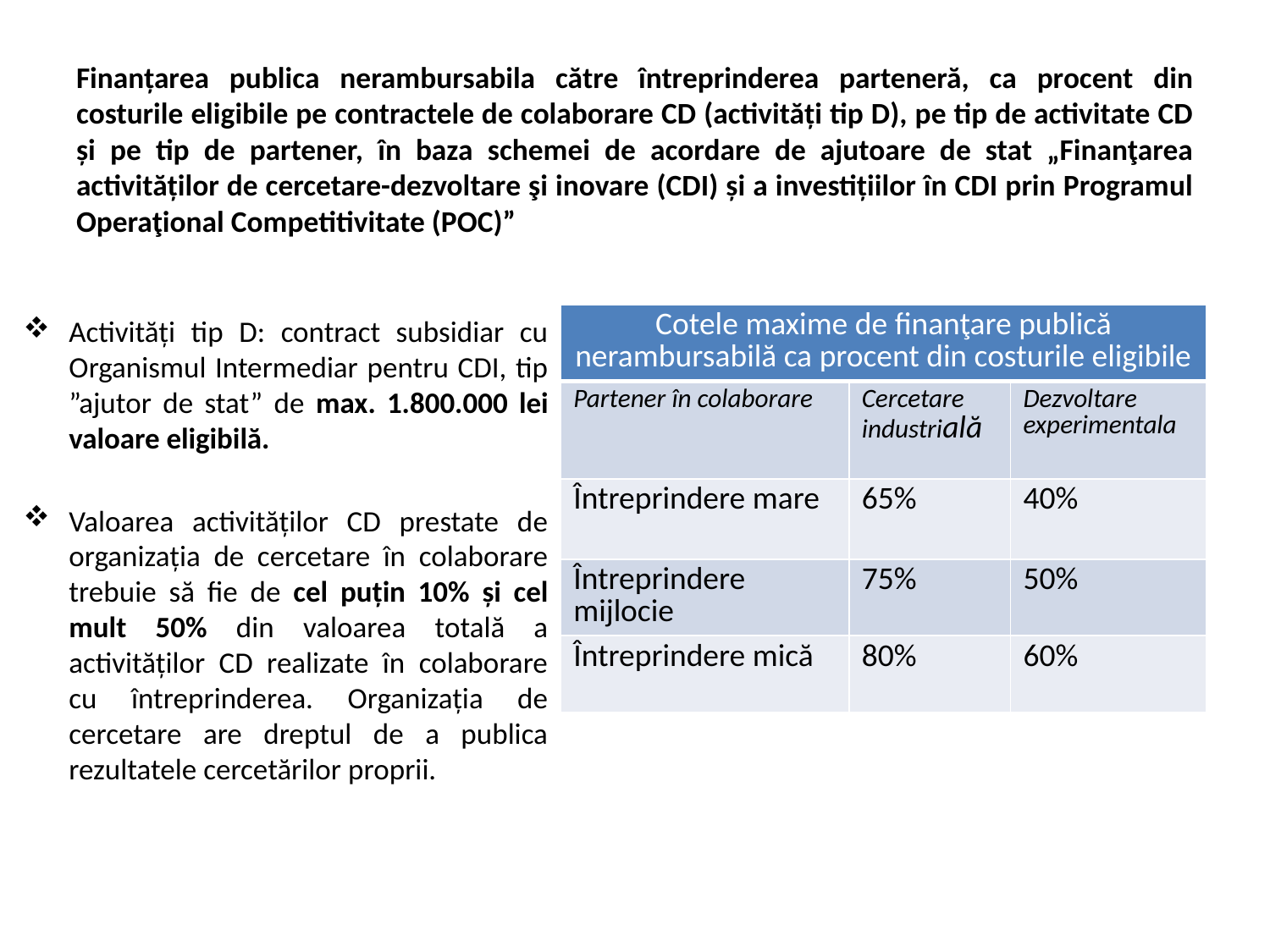

# Finanțarea publica nerambursabila către întreprinderea parteneră, ca procent din costurile eligibile pe contractele de colaborare CD (activități tip D), pe tip de activitate CD și pe tip de partener, în baza schemei de acordare de ajutoare de stat „Finanţarea activităților de cercetare-dezvoltare şi inovare (CDI) și a investițiilor în CDI prin Programul Operaţional Competitivitate (POC)”
| Cotele maxime de finanţare publică nerambursabilă ca procent din costurile eligibile |  |  |
| --- | --- | --- |
| Partener în colaborare | Cercetare industrială | Dezvoltare experimentala |
| Întreprindere mare | 65% | 40% |
| Întreprindere mijlocie | 75% | 50% |
| Întreprindere mică | 80% | 60% |
Activități tip D: contract subsidiar cu Organismul Intermediar pentru CDI, tip ”ajutor de stat” de max. 1.800.000 lei valoare eligibilă.

Valoarea activităților CD prestate de organizația de cercetare în colaborare trebuie să fie de cel puțin 10% și cel mult 50% din valoarea totală a activităților CD realizate în colaborare cu întreprinderea. Organizația de cercetare are dreptul de a publica rezultatele cercetărilor proprii.